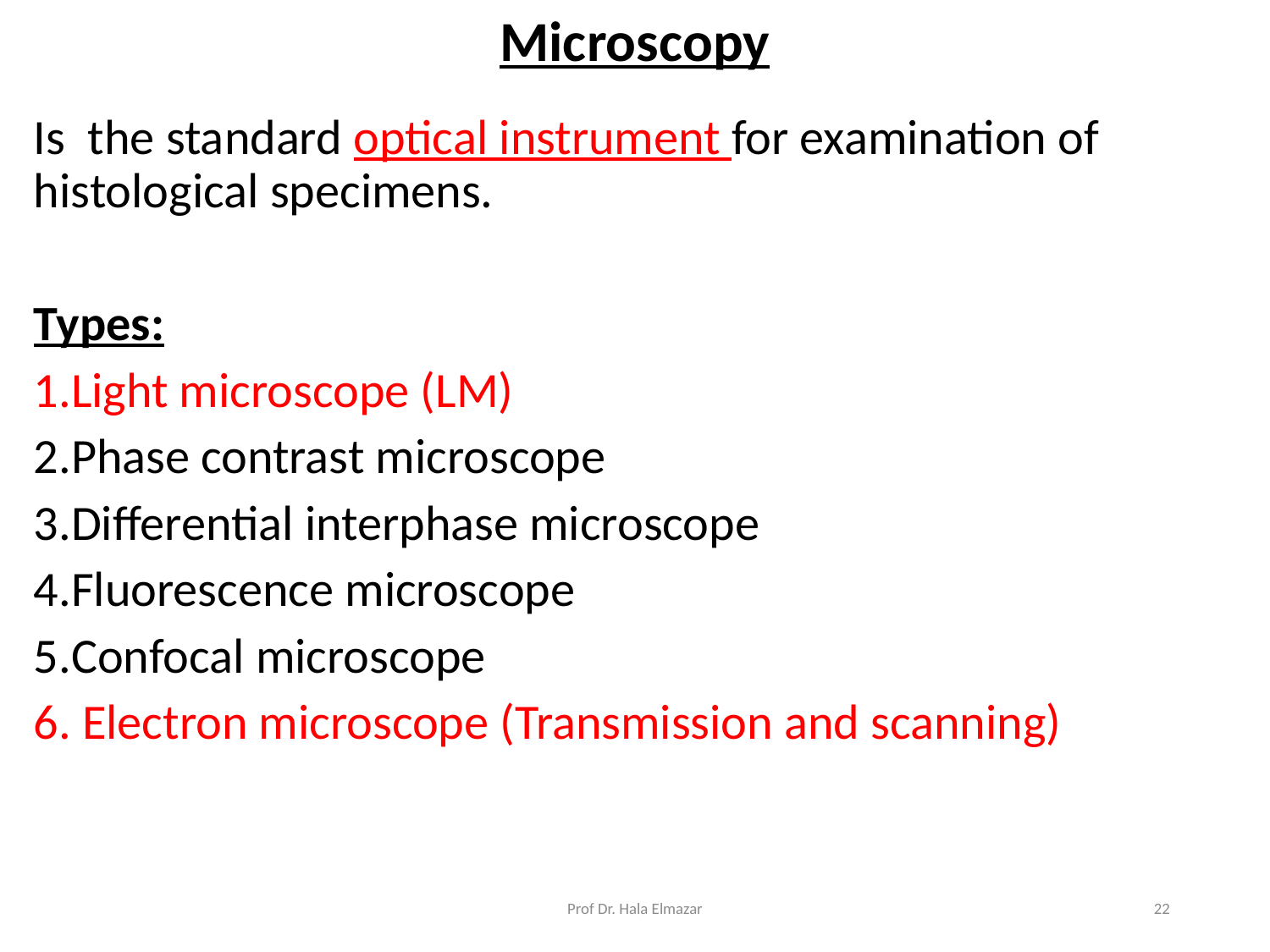

# Microscopy
Is  the standard optical instrument for examination of histological specimens.

Types:
Light microscope (LM)
Phase contrast microscope
Differential interphase microscope
Fluorescence microscope
Confocal microscope
 Electron microscope (Transmission and scanning)
Prof Dr. Hala Elmazar
22